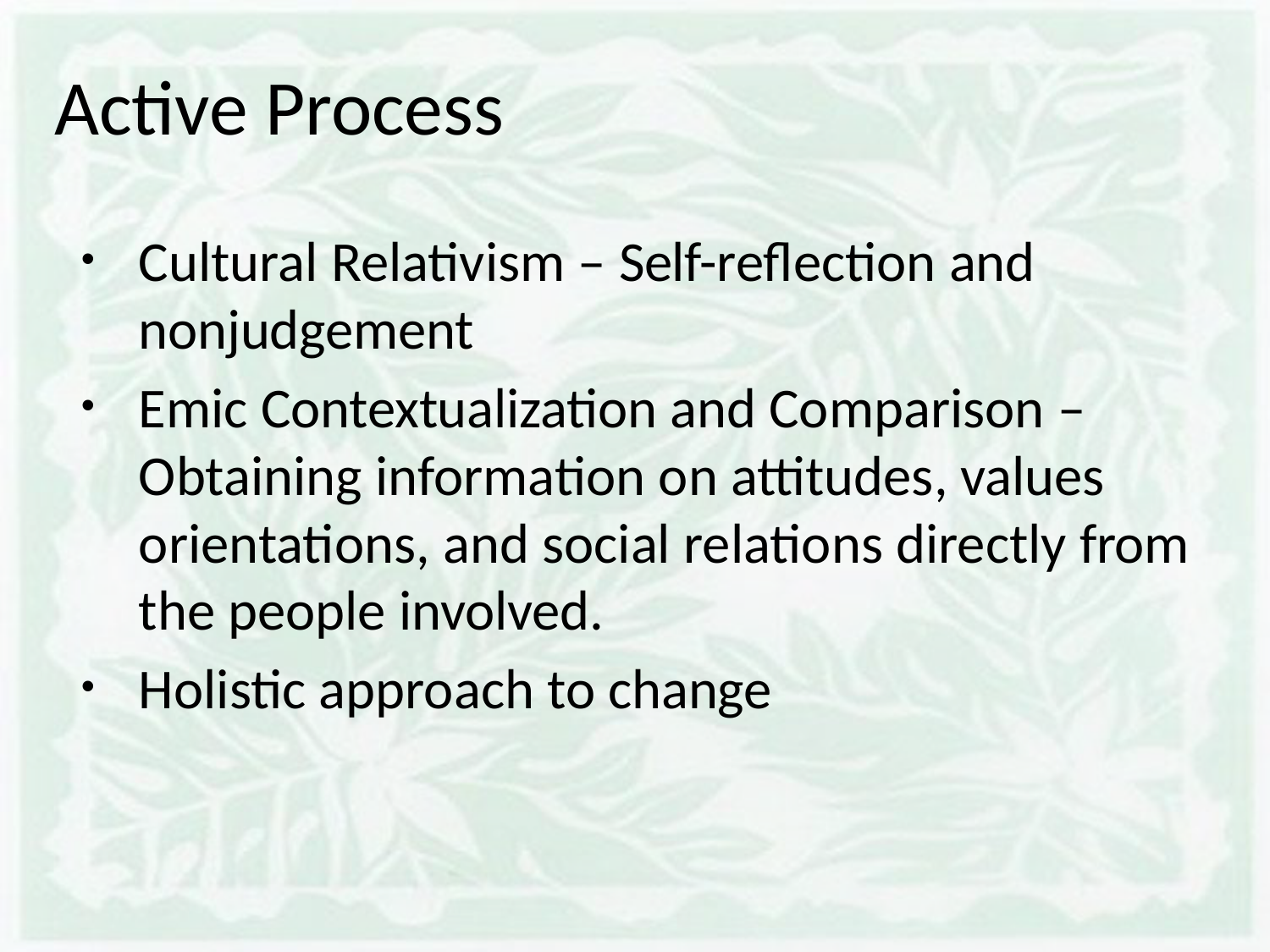

# Active Process
Cultural Relativism – Self-reflection and nonjudgement
Emic Contextualization and Comparison – Obtaining information on attitudes, values orientations, and social relations directly from the people involved.
Holistic approach to change